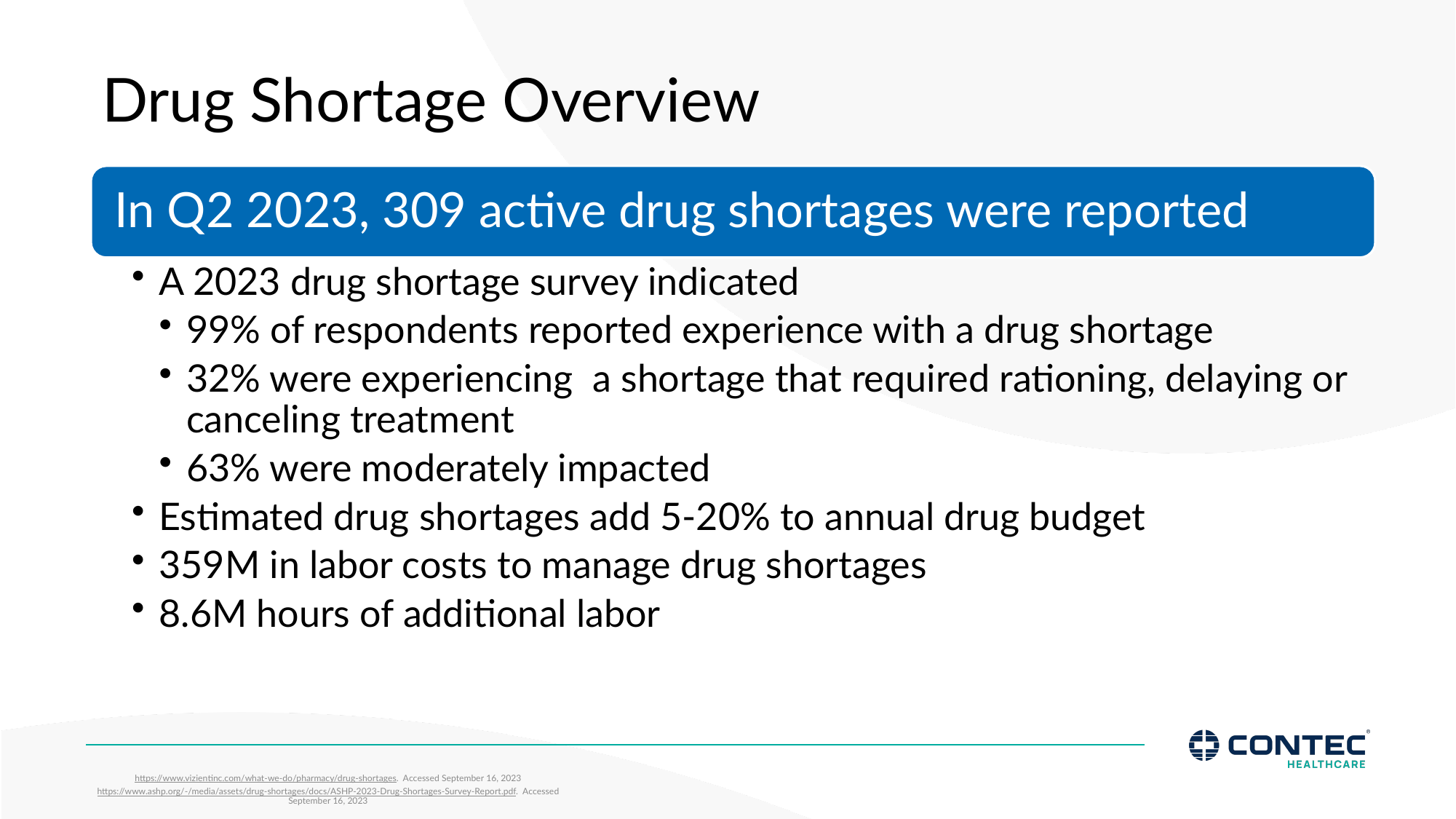

# Drug Shortage Overview
In Q2 2023, 309 active drug shortages were reported
A 2023 drug shortage survey indicated
99% of respondents reported experience with a drug shortage
32% were experiencing  a shortage that required rationing, delaying or canceling treatment
63% were moderately impacted
Estimated drug shortages add 5-20% to annual drug budget
359M in labor costs to manage drug shortages
8.6M hours of additional labor
https://www.vizientinc.com/what-we-do/pharmacy/drug-shortages.  Accessed September 16, 2023
https://www.ashp.org/-/media/assets/drug-shortages/docs/ASHP-2023-Drug-Shortages-Survey-Report.pdf.  Accessed September 16, 2023